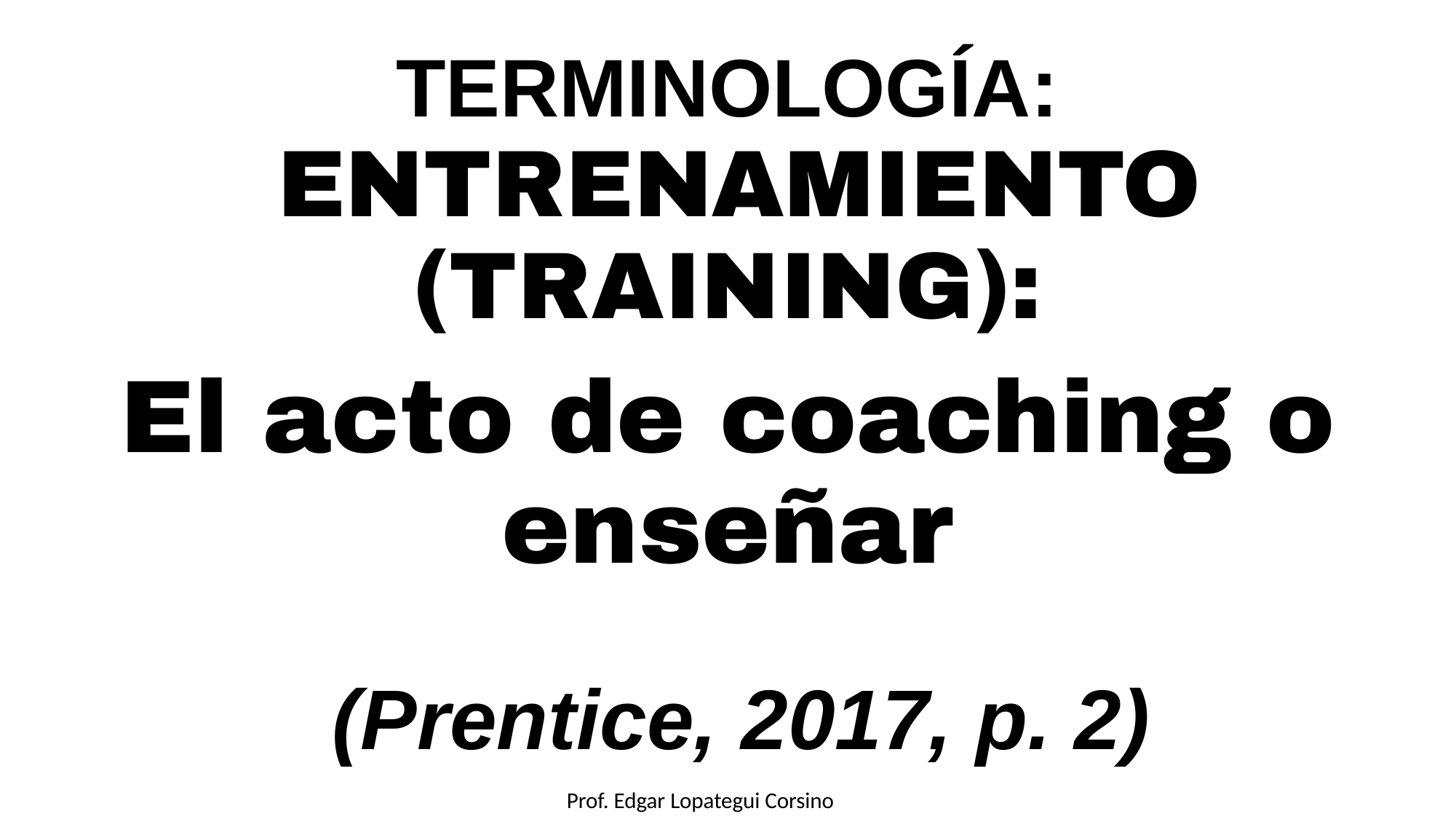

# TERMINOLOGÍA: ENTRENAMIENTO (TRAINING): El acto de coaching o enseñar (Prentice, 2017, p. 2)
Prof. Edgar Lopategui Corsino